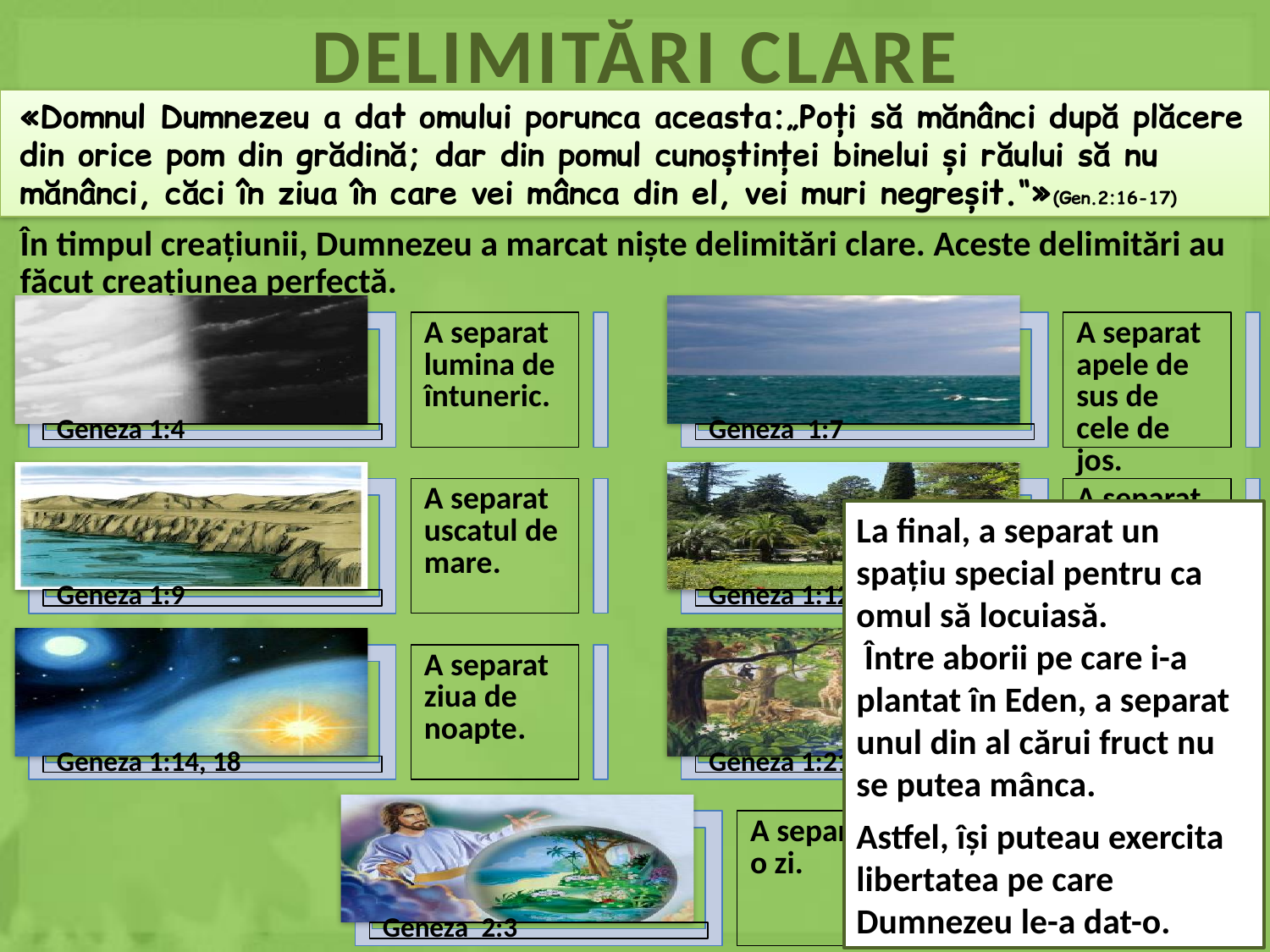

DELIMITĂRI CLARE
«Domnul Dumnezeu a dat omului porunca aceasta:„Poţi să mănânci după plăcere din orice pom din grădină; dar din pomul cunoştinţei binelui şi răului să nu mănânci, căci în ziua în care vei mânca din el, vei muri negreşit.“»(Gen.2:16-17)
În timpul creațiunii, Dumnezeu a marcat niște delimitări clare. Aceste delimitări au făcut creațiunea perfectă.
A separat lumina de întuneric.
Geneza  1:7
A separat uscatul de mare.
Geneza 1:12
Geneza 1:14, 18
Geneza 1:21, 25
Geneza  2:3
Geneza 1:4
Geneza 1:9
A separat ziua de noapte.
La final, a separat un spațiu special pentru ca omul să locuiasă.
 Între aborii pe care i-a plantat în Eden, a separat unul din al cărui fruct nu se putea mânca.
Astfel, își puteau exercita libertatea pe care Dumnezeu le-a dat-o.